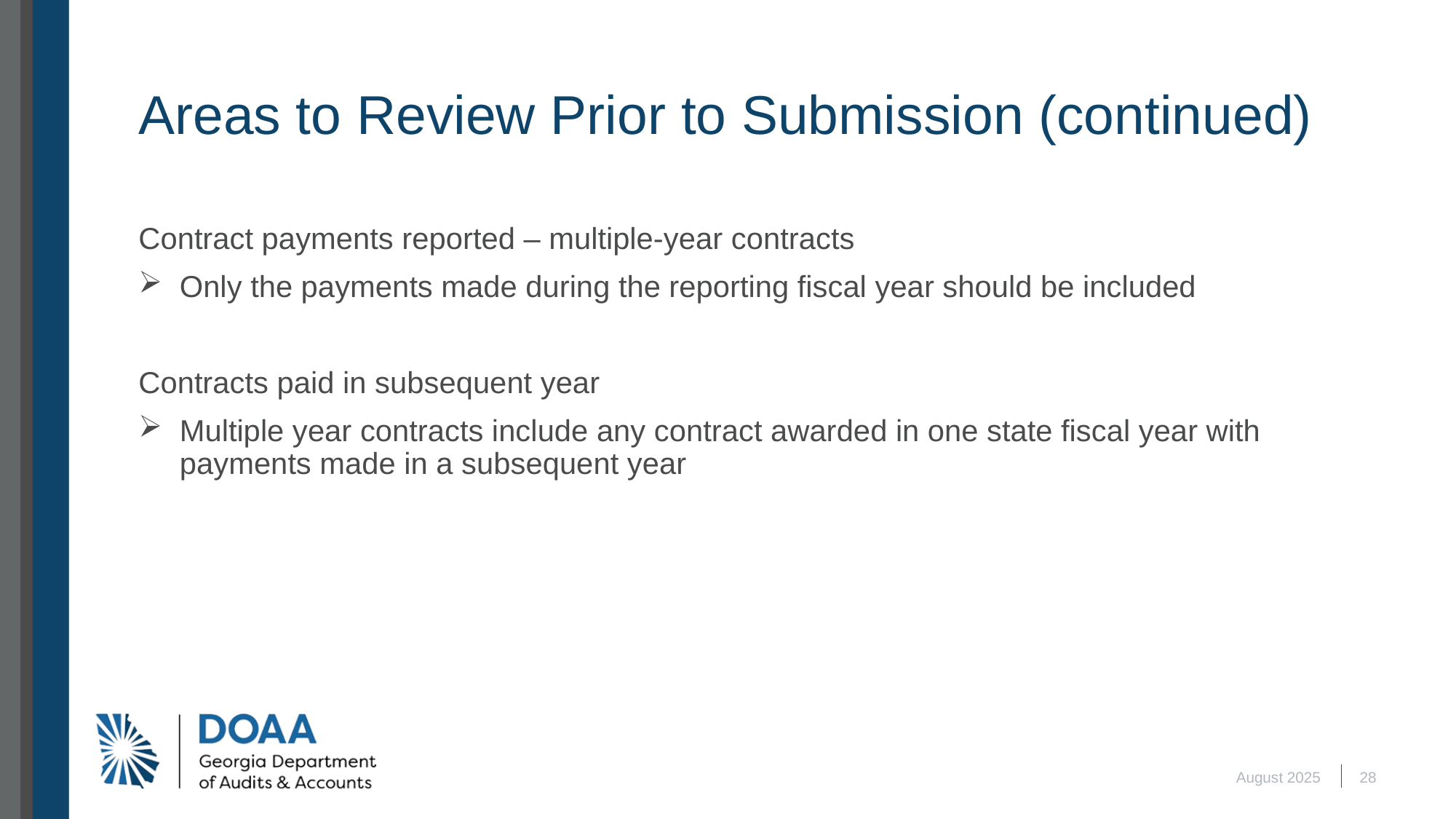

# Areas to Review Prior to Submission (continued)
Contract payments reported – multiple-year contracts
Only the payments made during the reporting fiscal year should be included

Contracts paid in subsequent year
Multiple year contracts include any contract awarded in one state fiscal year with payments made in a subsequent year
28
August 2025